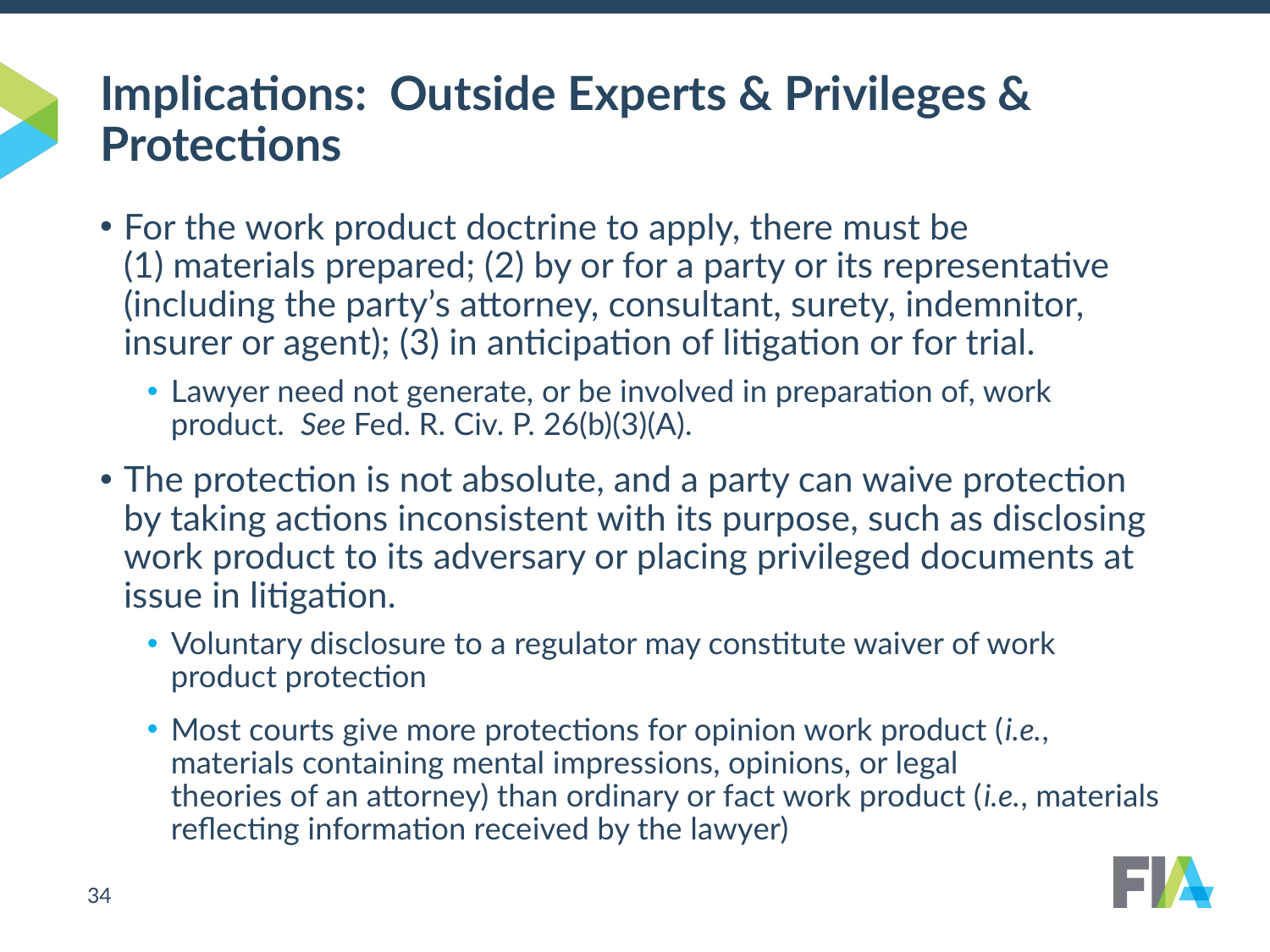

# Implications:  Outside Experts & Privileges & Protections
For the work product doctrine to apply, there must be
(1) materials prepared; (2) by or for a party or its representative (including the party’s attorney, consultant, surety, indemnitor, insurer or agent); (3) in anticipation of litigation or for trial.
Lawyer need not generate, or be involved in preparation of, work product.  See Fed. R. Civ. P. 26(b)(3)(A).
The protection is not absolute, and a party can waive protection by taking actions inconsistent with its purpose, such as disclosing work product to its adversary or placing privileged documents at issue in litigation.
Voluntary disclosure to a regulator may constitute waiver of work product protection
Most courts give more protections for opinion work product (i.e., materials containing mental impressions, opinions, or legal
theories of an attorney) than ordinary or fact work product (i.e., materials reflecting information received by the lawyer)